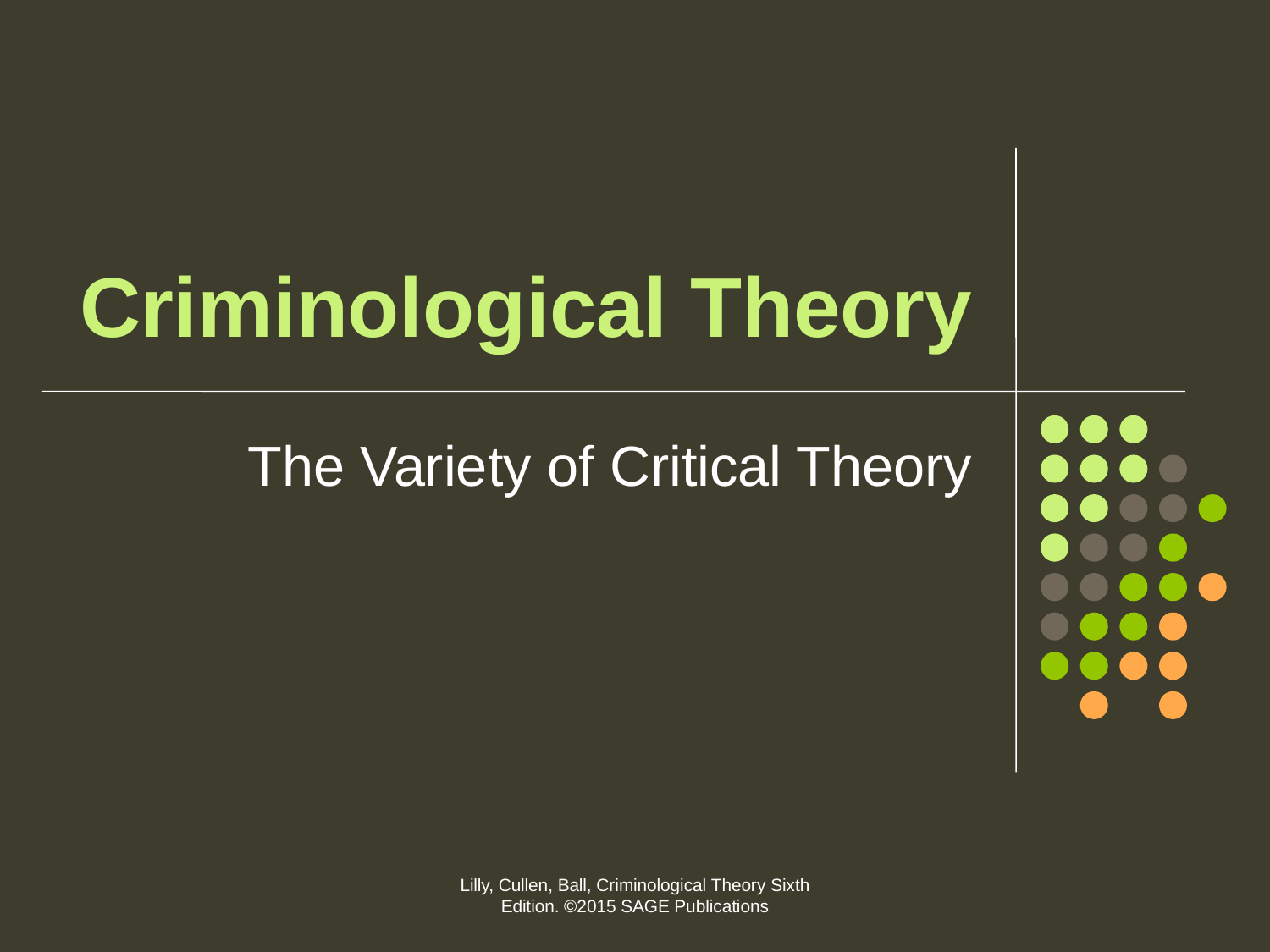

# Criminological Theory
The Variety of Critical Theory
Lilly, Cullen, Ball, Criminological Theory Sixth Edition. ©2015 SAGE Publications